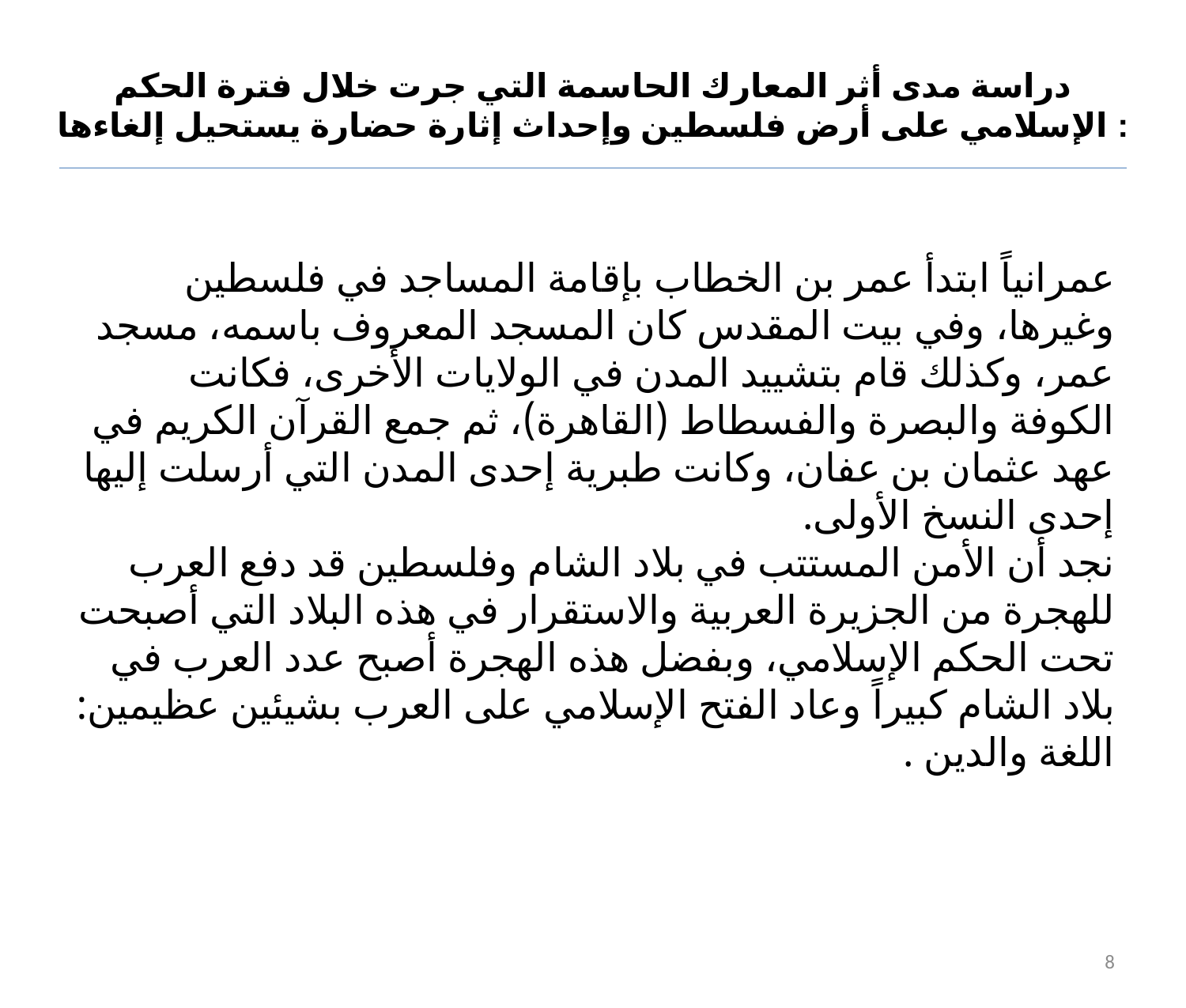

# دراسة مدى أثر المعارك الحاسمة التي جرت خلال فترة الحكم الإسلامي على أرض فلسطين وإحداث إثارة حضارة يستحيل إلغاءها :
عمرانياً ابتدأ عمر بن الخطاب بإقامة المساجد في فلسطين وغيرها، وفي بيت المقدس كان المسجد المعروف باسمه، مسجد عمر، وكذلك قام بتشييد المدن في الولايات الأخرى، فكانت الكوفة والبصرة والفسطاط (القاهرة)، ثم جمع القرآن الكريم في عهد عثمان بن عفان، وكانت طبرية إحدى المدن التي أرسلت إليها إحدى النسخ الأولى.
نجد أن الأمن المستتب في بلاد الشام وفلسطين قد دفع العرب للهجرة من الجزيرة العربية والاستقرار في هذه البلاد التي أصبحت تحت الحكم الإسلامي، وبفضل هذه الهجرة أصبح عدد العرب في بلاد الشام كبيراً وعاد الفتح الإسلامي على العرب بشيئين عظيمين: اللغة والدين .
8